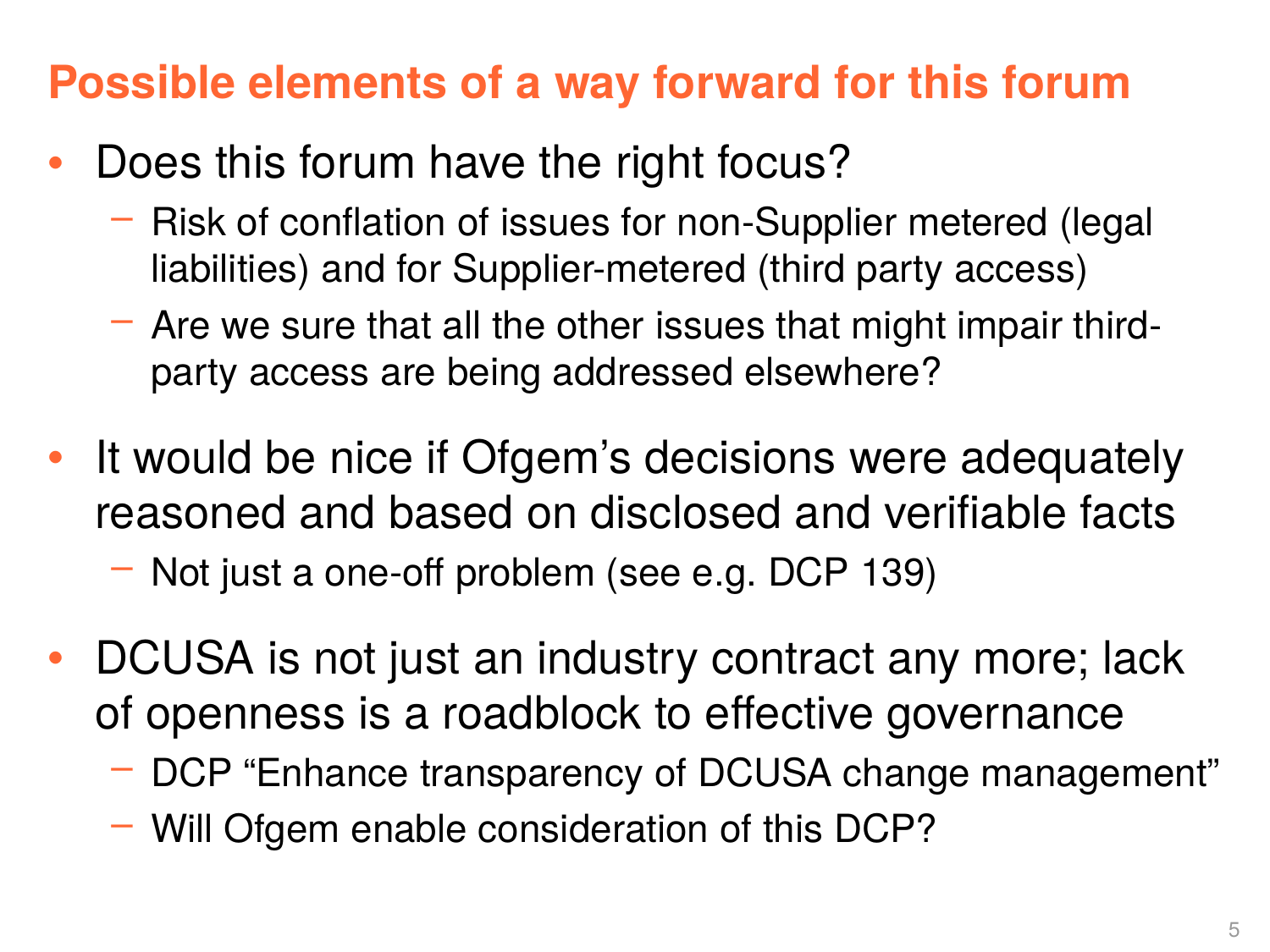

# Possible elements of a way forward for this forum
Does this forum have the right focus?
Risk of conflation of issues for non-Supplier metered (legal liabilities) and for Supplier-metered (third party access)
Are we sure that all the other issues that might impair third-party access are being addressed elsewhere?
It would be nice if Ofgem’s decisions were adequately reasoned and based on disclosed and verifiable facts
Not just a one-off problem (see e.g. DCP 139)
DCUSA is not just an industry contract any more; lack of openness is a roadblock to effective governance
DCP “Enhance transparency of DCUSA change management”
Will Ofgem enable consideration of this DCP?
 5